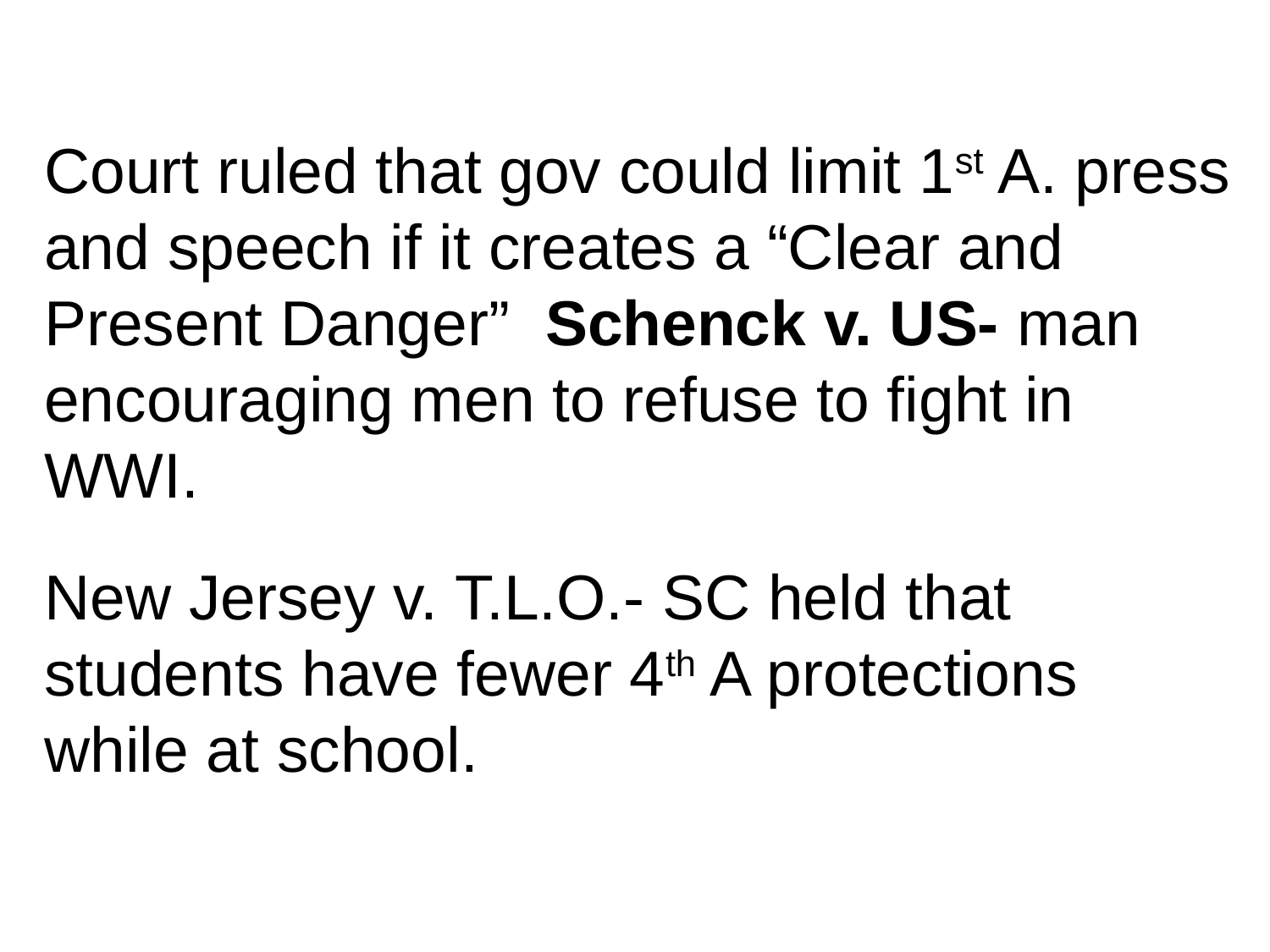

Court ruled that gov could limit 1st A. press and speech if it creates a “Clear and Present Danger”  Schenck v. US- man encouraging men to refuse to fight in WWI.
New Jersey v. T.L.O.- SC held that students have fewer 4th A protections while at school.